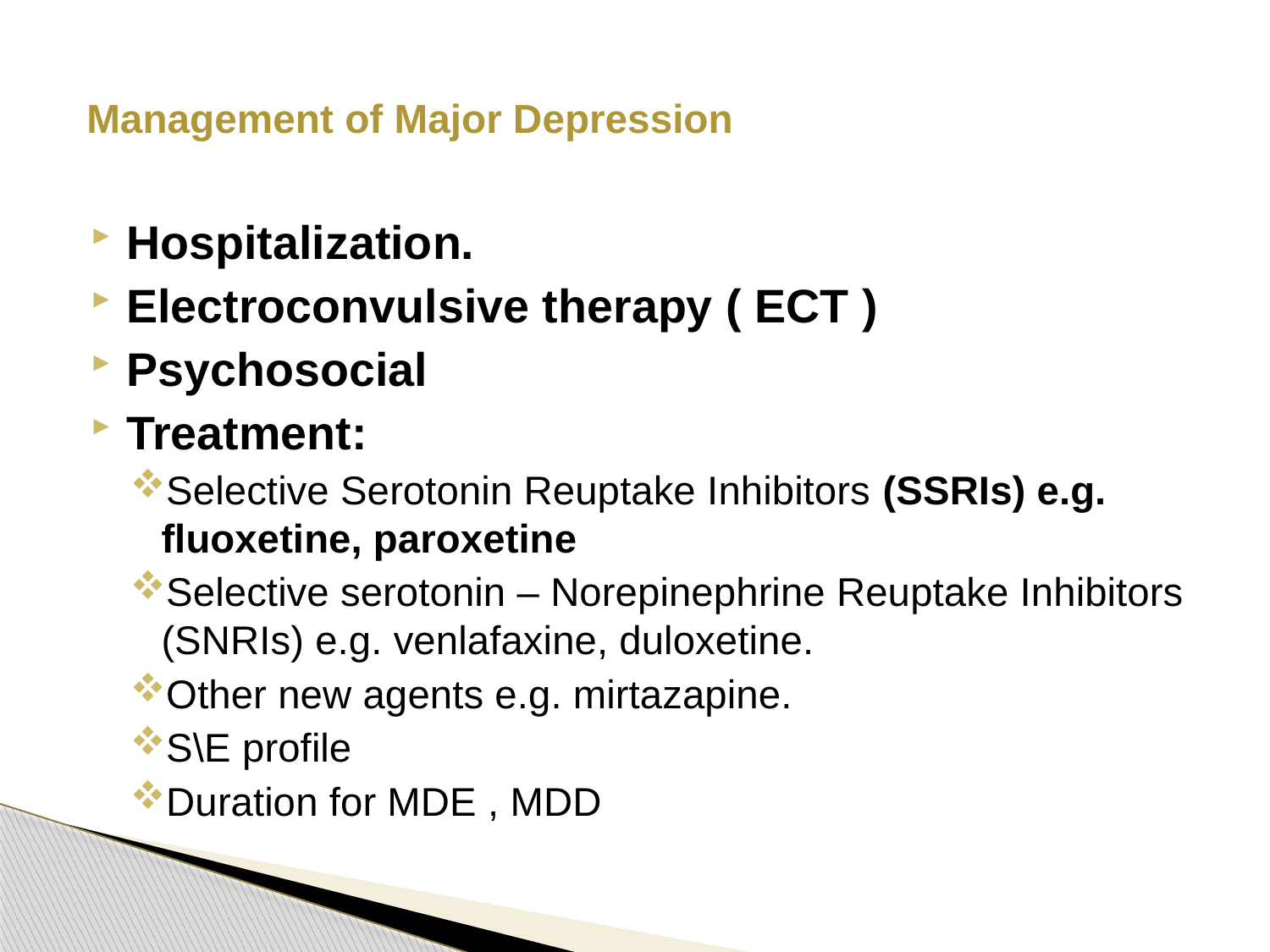

# Management of Major Depression
Hospitalization.
Electroconvulsive therapy ( ECT )
Psychosocial
Treatment:
Selective Serotonin Reuptake Inhibitors (SSRIs) e.g. fluoxetine, paroxetine
Selective serotonin – Norepinephrine Reuptake Inhibitors (SNRIs) e.g. venlafaxine, duloxetine.
Other new agents e.g. mirtazapine.
S\E profile
Duration for MDE , MDD